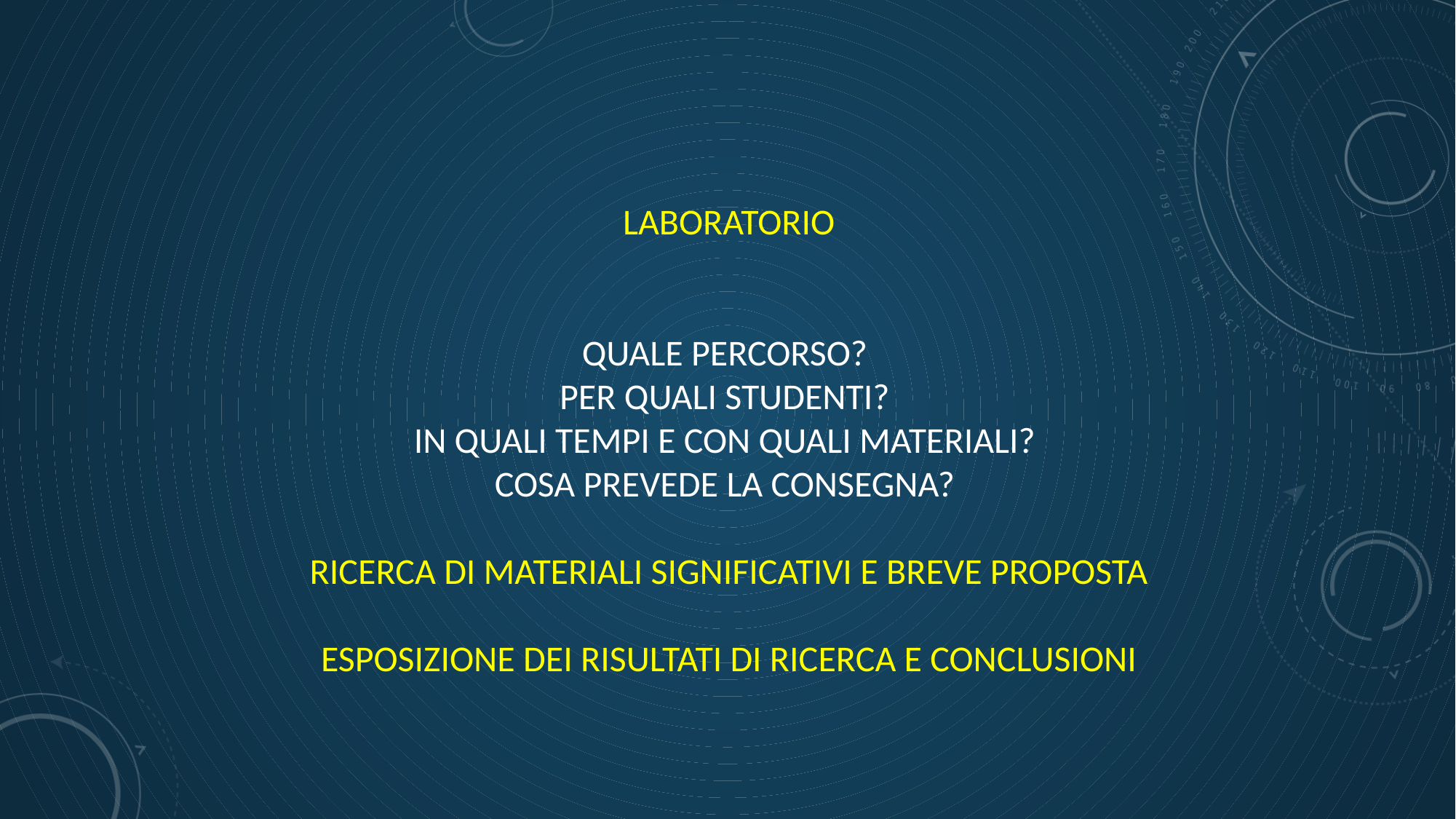

# LABORATORIO QUALE PERCORSO? PER QUALI STUDENTI? IN QUALI TEMPI E CON QUALI MATERIALI? COSA PREVEDE LA CONSEGNA? RICERCA DI MATERIALI SIGNIFICATIVI E BREVE PROPOSTA ESPOSIZIONE DEI RISULTATI DI RICERCA E CONCLUSIONI